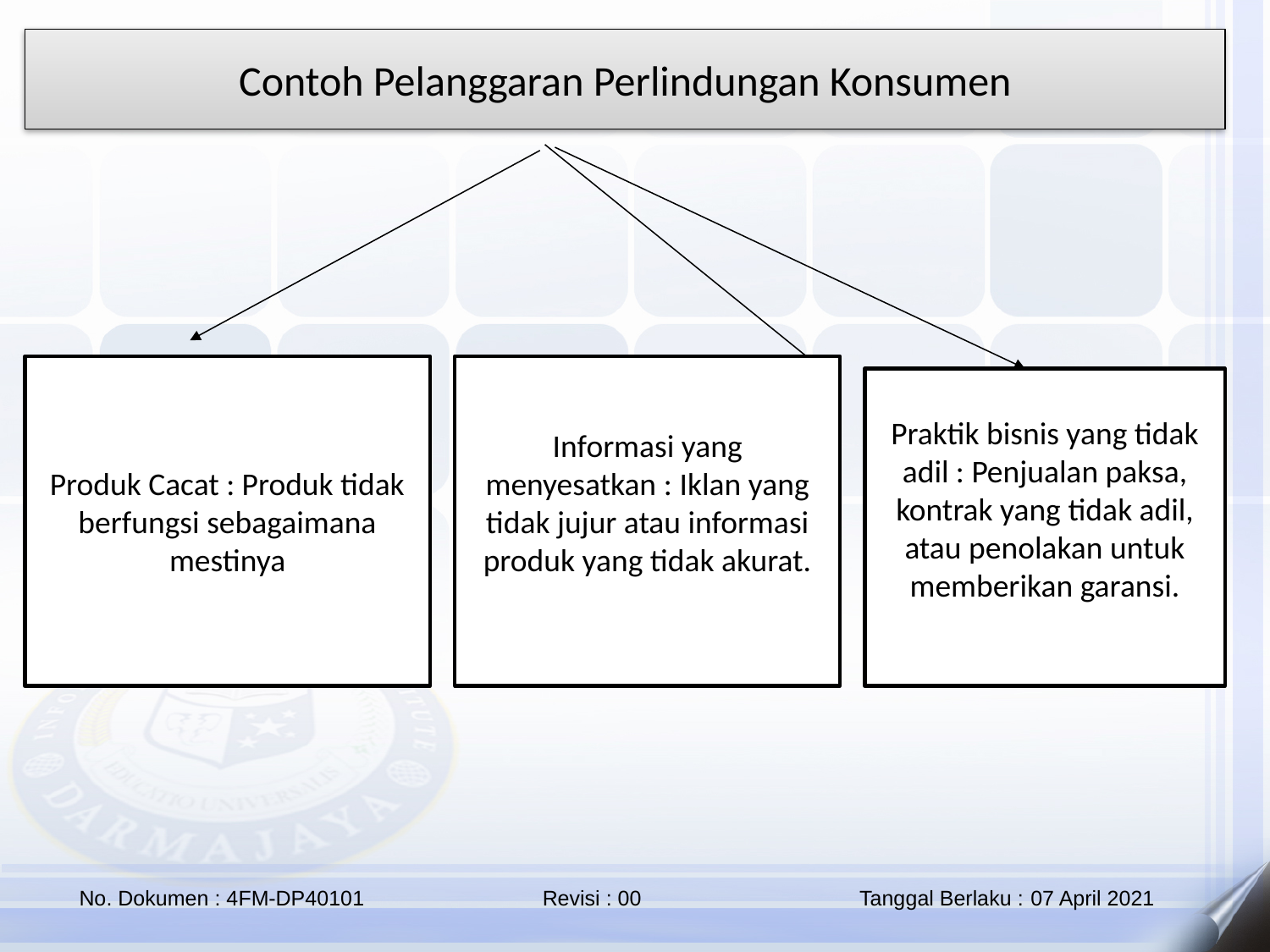

Contoh Pelanggaran Perlindungan Konsumen
Produk Cacat : Produk tidak berfungsi sebagaimana mestinya
Informasi yang menyesatkan : Iklan yang tidak jujur atau informasi produk yang tidak akurat.

Praktik bisnis yang tidak adil : Penjualan paksa, kontrak yang tidak adil, atau penolakan untuk memberikan garansi.